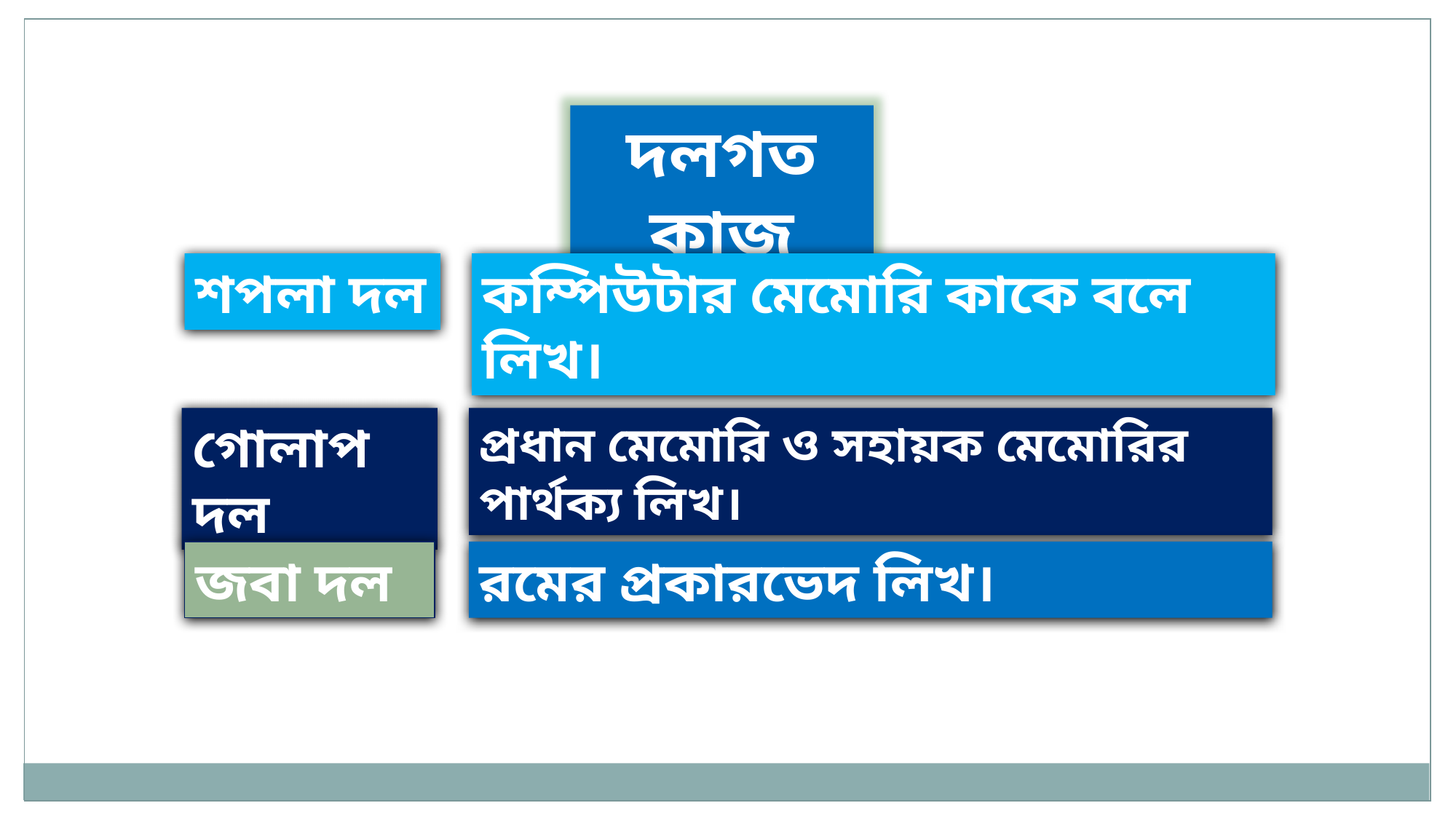

দলগত কাজ
শপলা দল
কম্পিউটার মেমোরি কাকে বলে লিখ।
গোলাপ দল
প্রধান মেমোরি ও সহায়ক মেমোরির পার্থক্য লিখ।
জবা দল
রমের প্রকারভেদ লিখ।